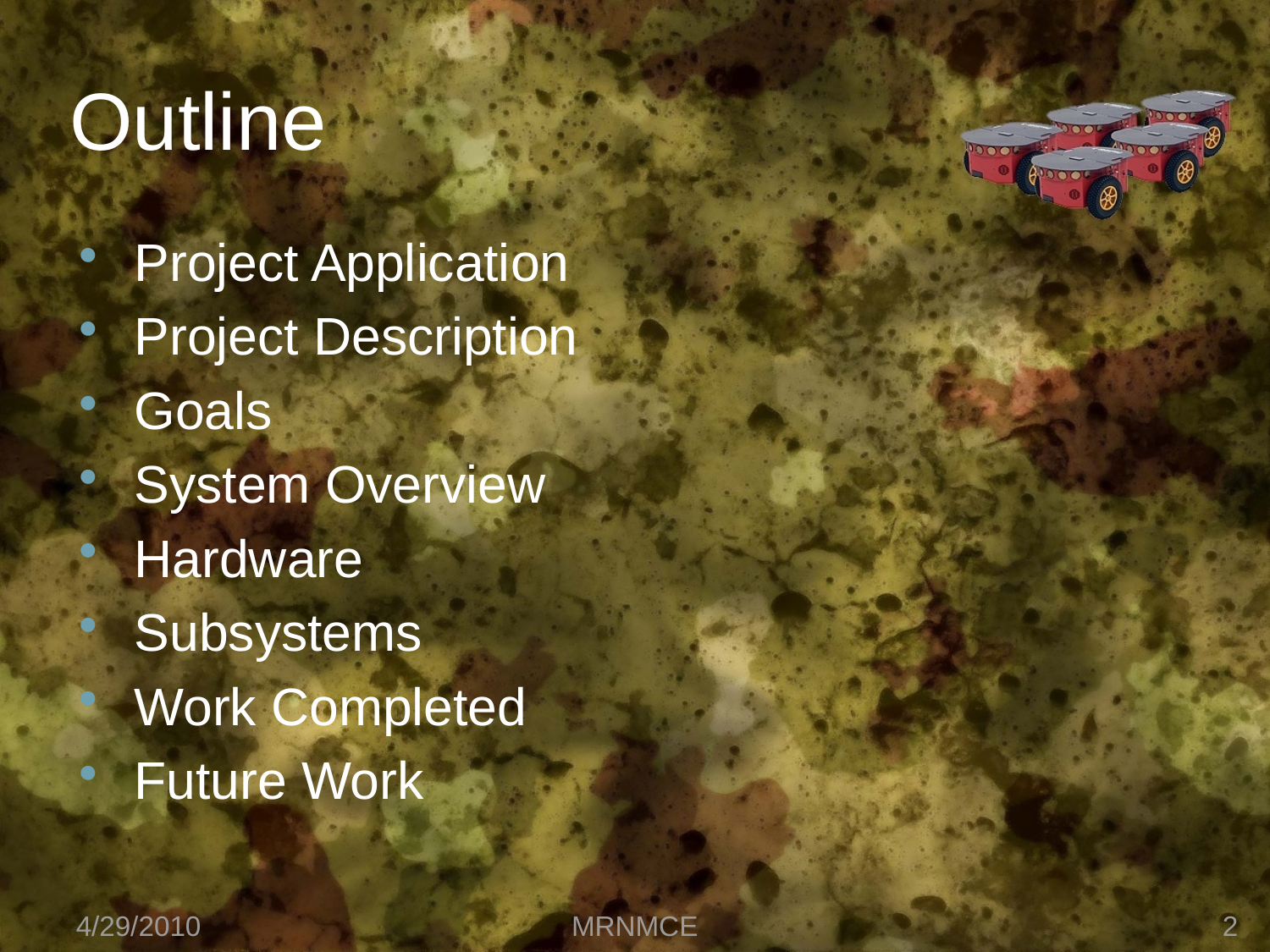

# Outline
Project Application
Project Description
Goals
System Overview
Hardware
Subsystems
Work Completed
Future Work
4/29/2010
MRNMCE
2